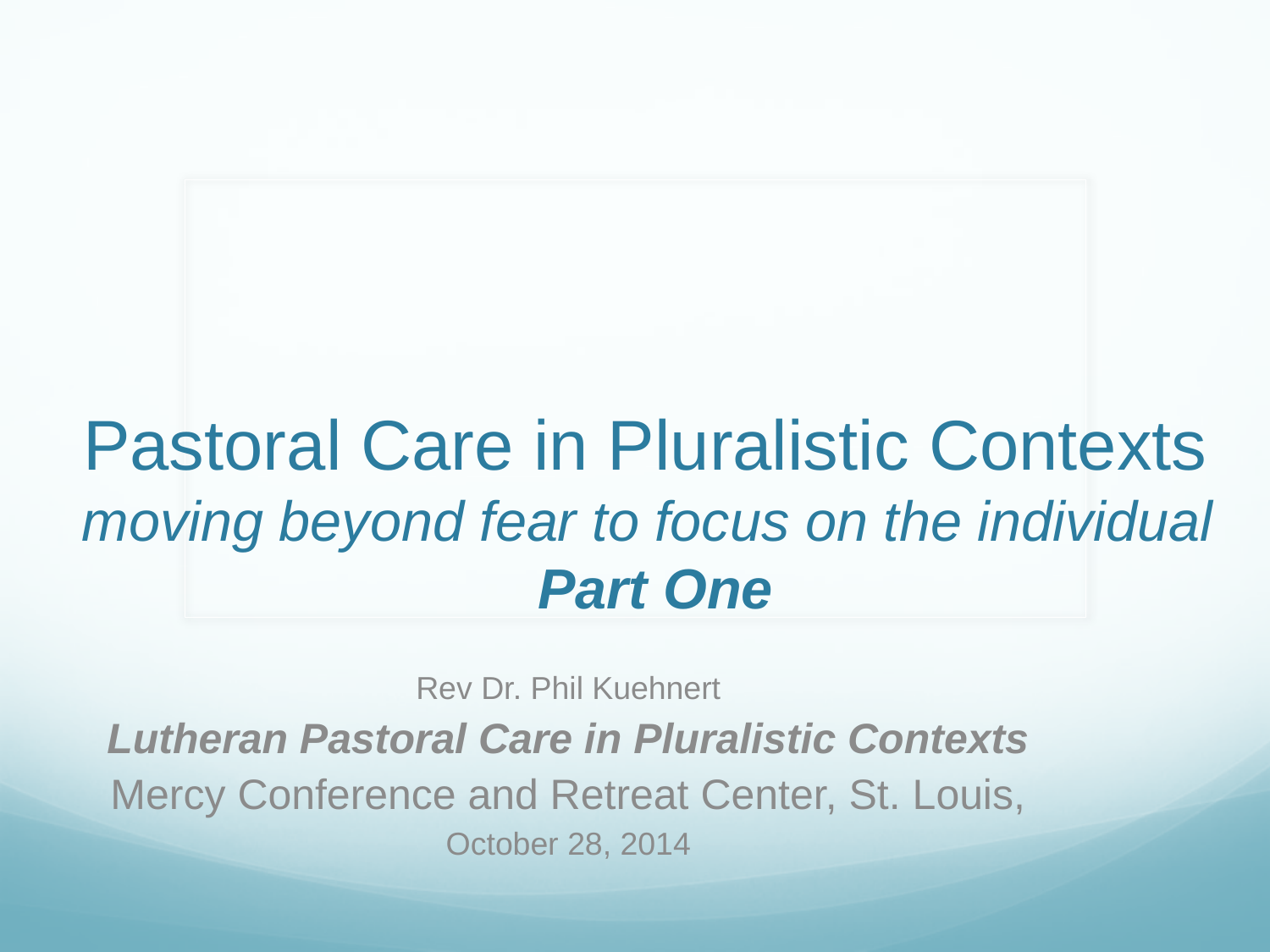

# Pastoral Care in Pluralistic Contexts moving beyond fear to focus on the individual Part One
Rev Dr. Phil Kuehnert
Lutheran Pastoral Care in Pluralistic Contexts
Mercy Conference and Retreat Center, St. Louis,
October 28, 2014